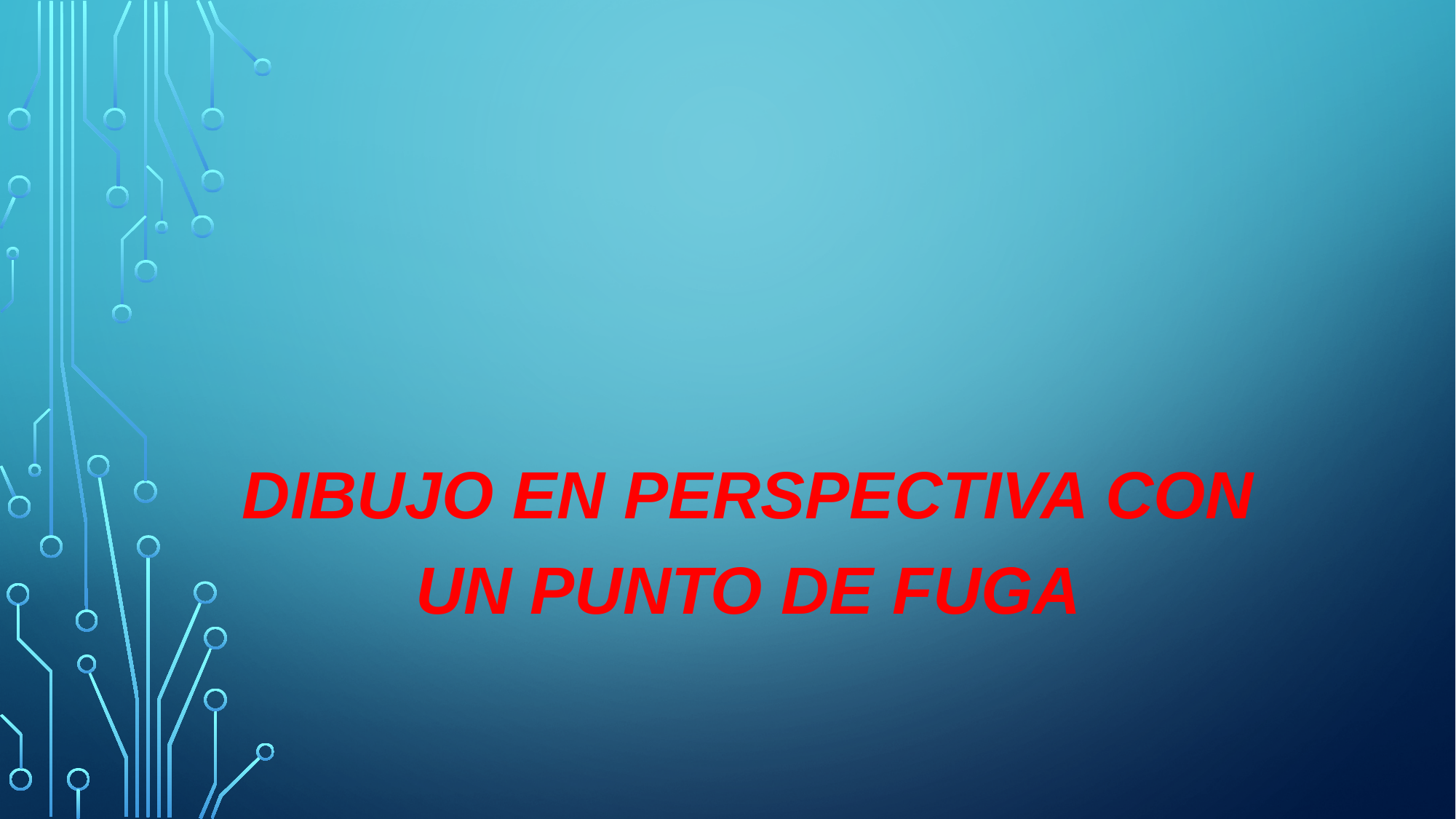

DIBUJO EN PERSPECTIVA CON UN PUNTO DE FUGA